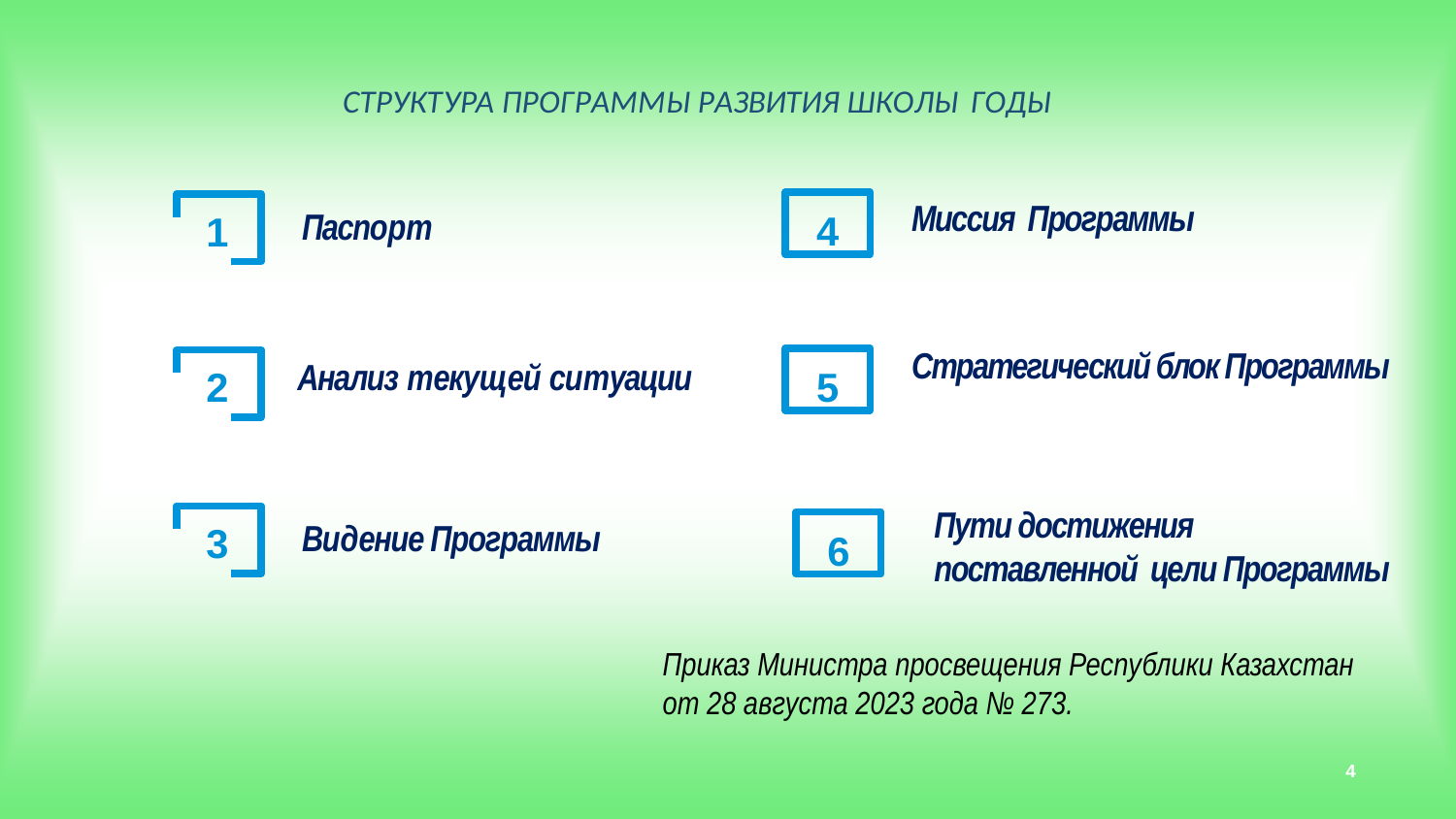

СТРУКТУРА ПРОГРАММЫ РАЗВИТИЯ ШКОЛЫ  ГОДЫ
4
Миссия  Программы

Паспорт
1
Стратегический блок Программы
5

Анализ текущей ситуации
2
Пути достижения поставленной  цели Программы

6
Видение Программы
3
Приказ Министра просвещения Республики Казахстан от 28 августа 2023 года № 273.
4